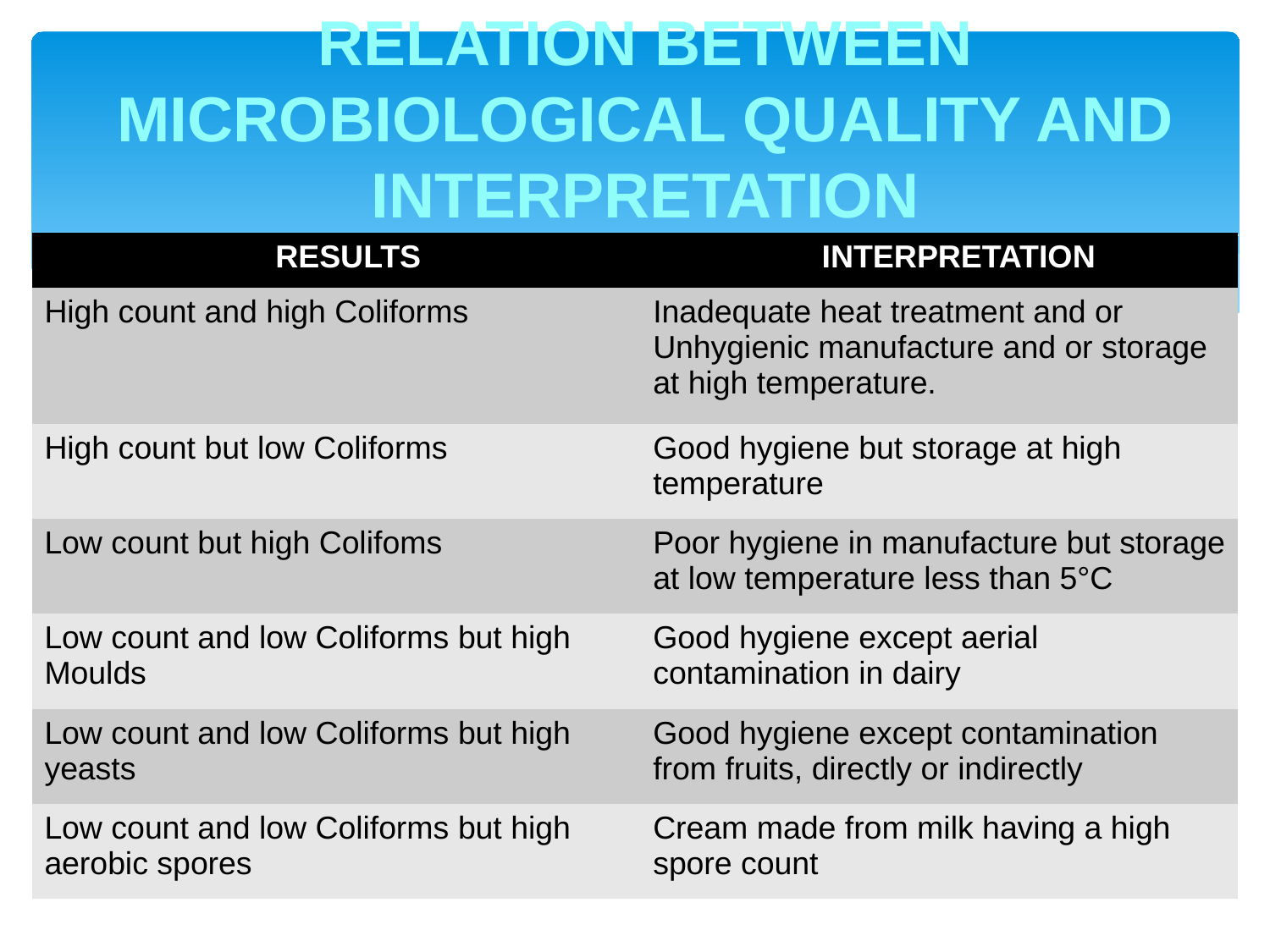

# RELATION BETWEEN MICROBIOLOGICAL QUALITY AND INTERPRETATION
| RESULTS | INTERPRETATION |
| --- | --- |
| High count and high Coliforms | Inadequate heat treatment and or Unhygienic manufacture and or storage at high temperature. |
| High count but low Coliforms | Good hygiene but storage at high temperature |
| Low count but high Colifoms | Poor hygiene in manufacture but storage at low temperature less than 5°C |
| Low count and low Coliforms but high Moulds | Good hygiene except aerial contamination in dairy |
| Low count and low Coliforms but high yeasts | Good hygiene except contamination from fruits, directly or indirectly |
| Low count and low Coliforms but high aerobic spores | Cream made from milk having a high spore count |